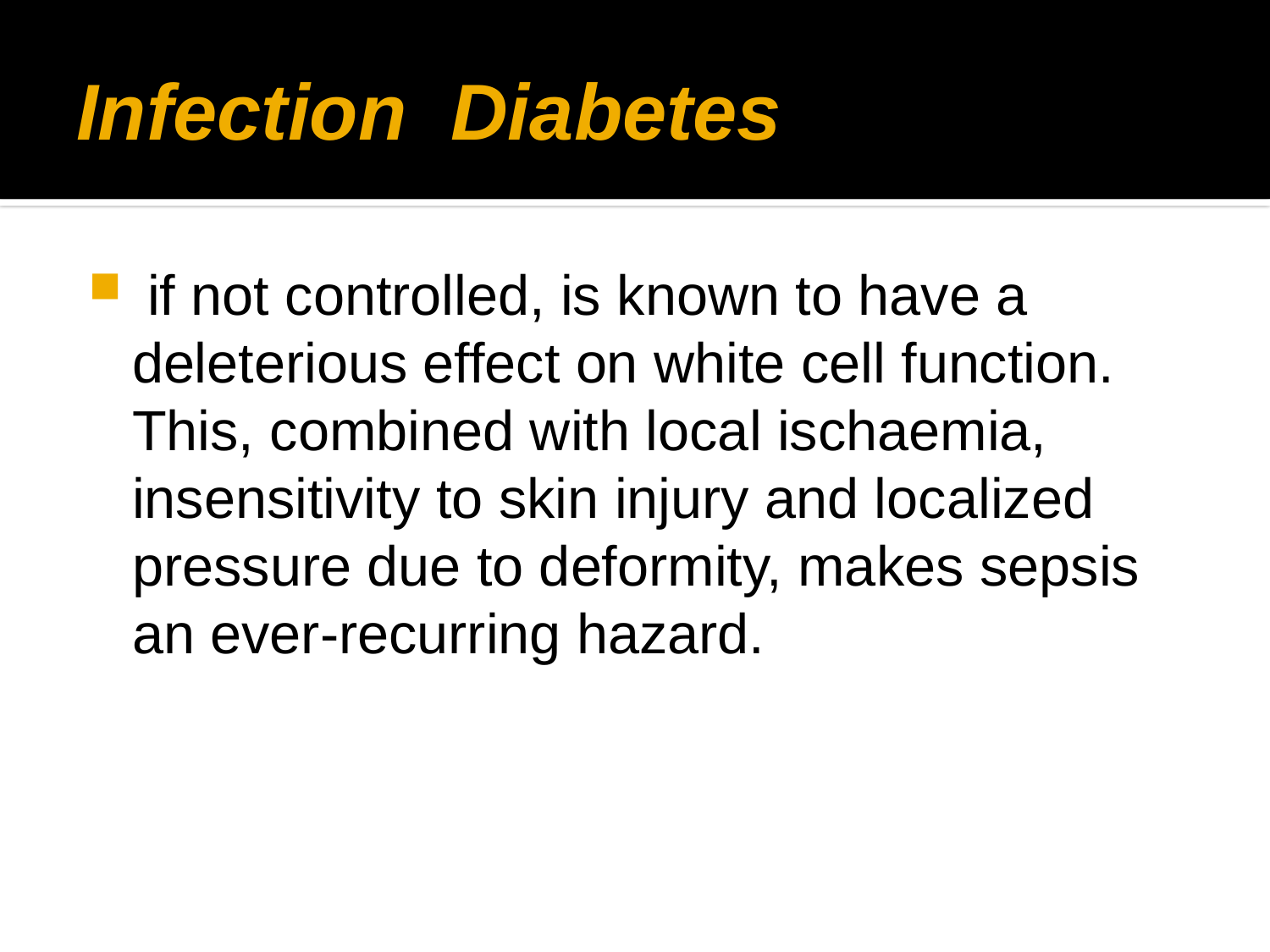

# Infection  Diabetes
 if not controlled, is known to have a deleterious effect on white cell function. This, combined with local ischaemia, insensitivity to skin injury and localized pressure due to deformity, makes sepsis an ever-recurring hazard.